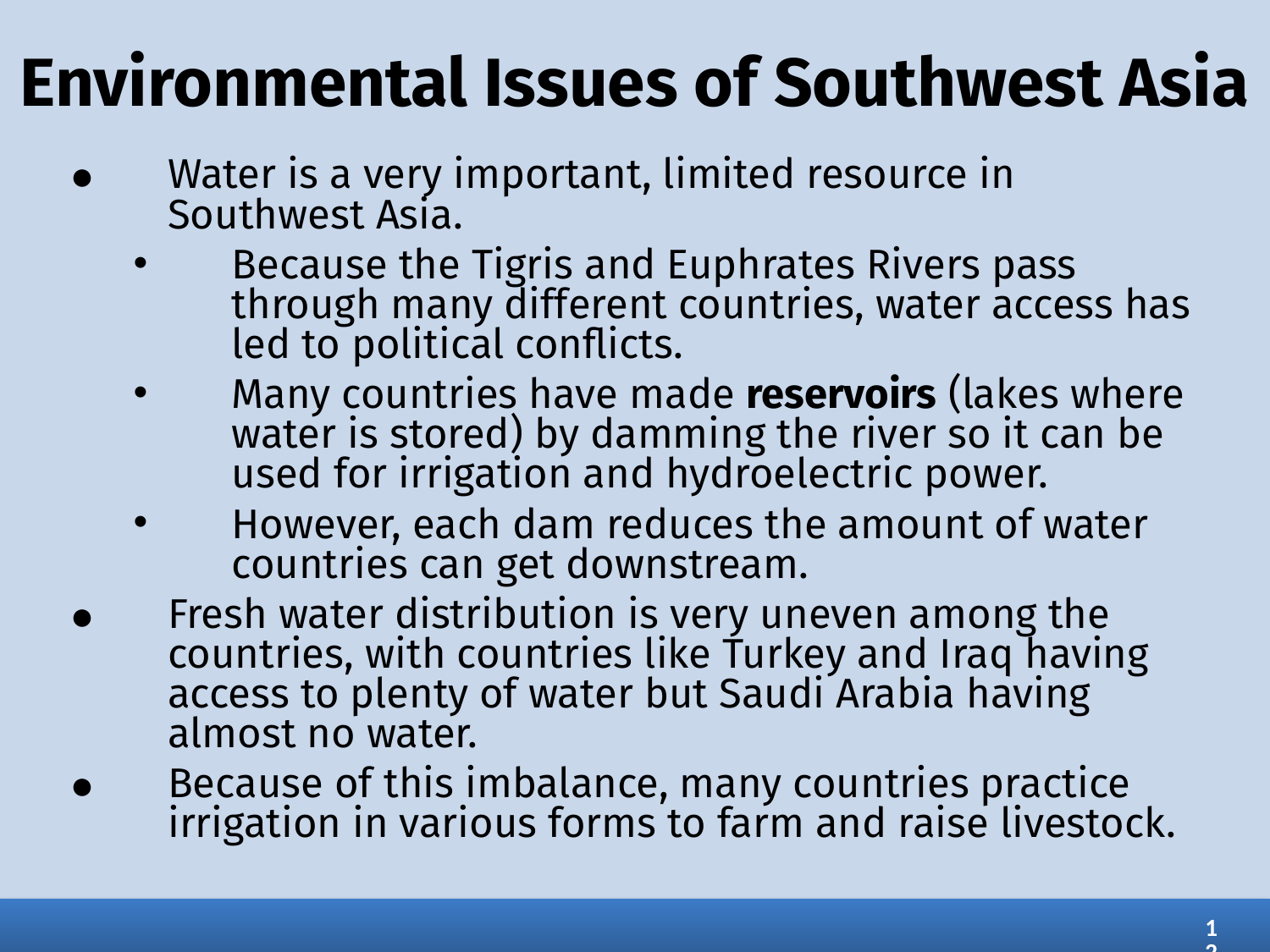

# Environmental Issues of Southwest Asia
Water is a very important, limited resource in Southwest Asia.
Because the Tigris and Euphrates Rivers pass through many different countries, water access has led to political conflicts.
Many countries have made reservoirs (lakes where water is stored) by damming the river so it can be used for irrigation and hydroelectric power.
However, each dam reduces the amount of water countries can get downstream.
Fresh water distribution is very uneven among the countries, with countries like Turkey and Iraq having access to plenty of water but Saudi Arabia having almost no water.
Because of this imbalance, many countries practice irrigation in various forms to farm and raise livestock.
12